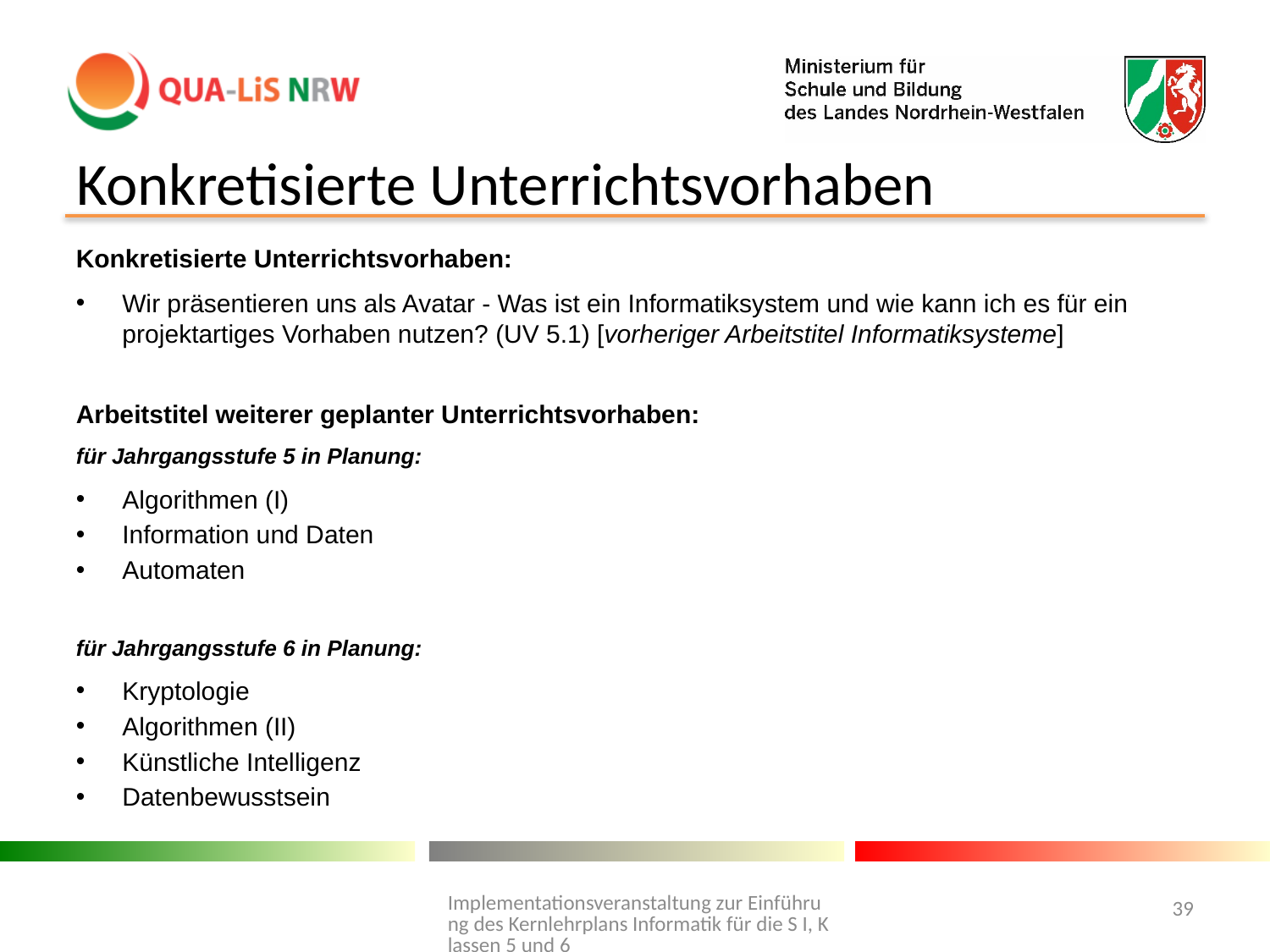

# Konkretisierte Unterrichtsvorhaben
Konkretisierte Unterrichtsvorhaben:
Wir präsentieren uns als Avatar - Was ist ein Informatiksystem und wie kann ich es für ein projektartiges Vorhaben nutzen? (UV 5.1) [vorheriger Arbeitstitel Informatiksysteme]

Arbeitstitel weiterer geplanter Unterrichtsvorhaben:
für Jahrgangsstufe 5 in Planung:
Algorithmen (I)
Information und Daten
Automaten

für Jahrgangsstufe 6 in Planung:
Kryptologie
Algorithmen (II)
Künstliche Intelligenz
Datenbewusstsein
Implementationsveranstaltung zur Einführung des Kernlehrplans Informatik für die S I, Klassen 5 und 6
39